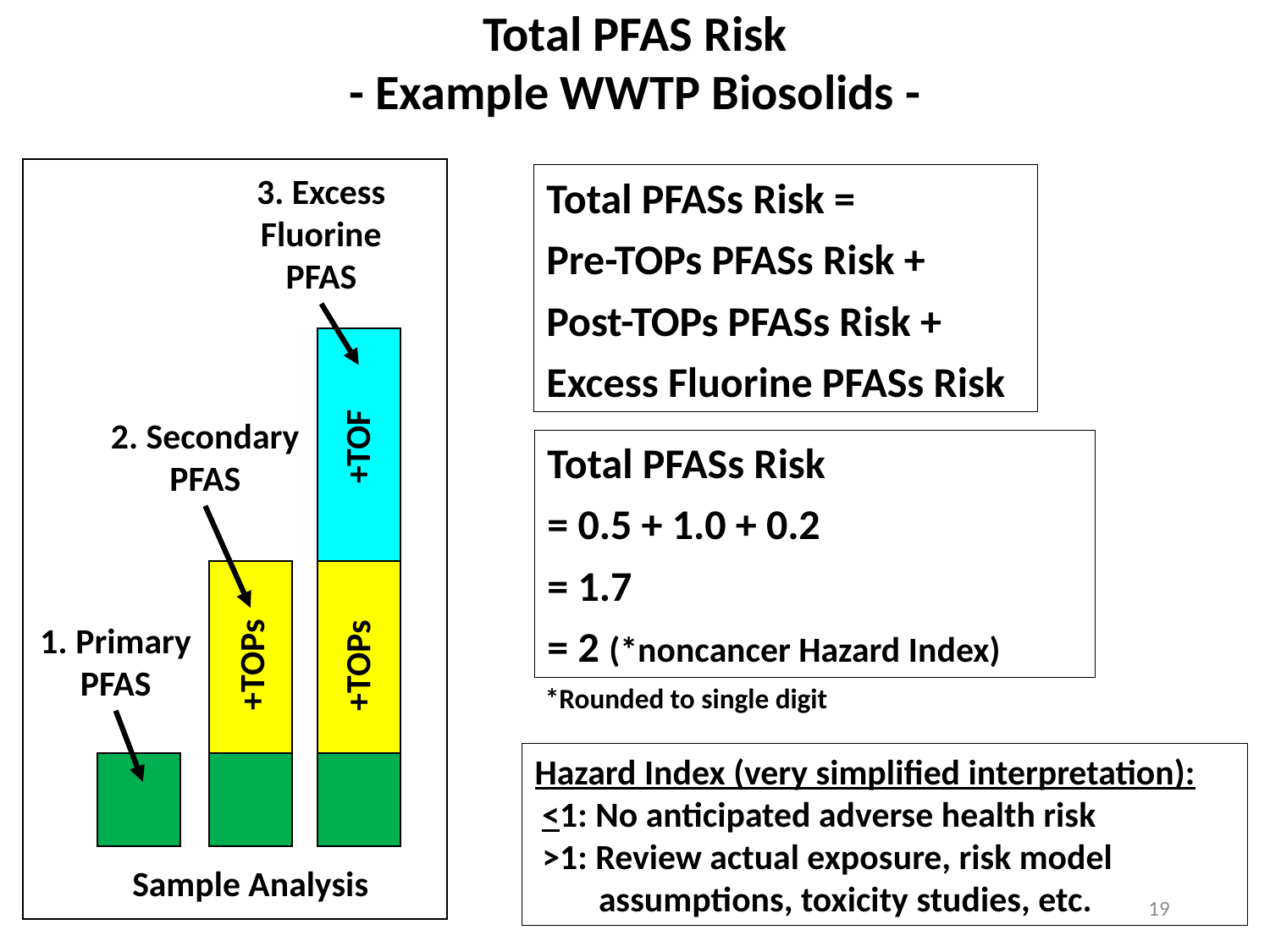

Total PFAS Risk
- Example WWTP Biosolids -

3. Excess
Fluorine
PFAS

2. Secondary
PFAS

1. Primary
PFAS

Sample Analysis
+TOF
+TOPs
+TOPs
Total PFASs Risk =
Pre-TOPs PFASs Risk +
Post-TOPs PFASs Risk +
Excess Fluorine PFASs Risk
Total PFASs Risk
= 0.5 + 1.0 + 0.2
= 1.7
= 2 (*noncancer Hazard Index)
*Rounded to single digit
Hazard Index (very simplified interpretation):
<1: No anticipated adverse health risk
>1: Review actual exposure, risk model assumptions, toxicity studies, etc.
19